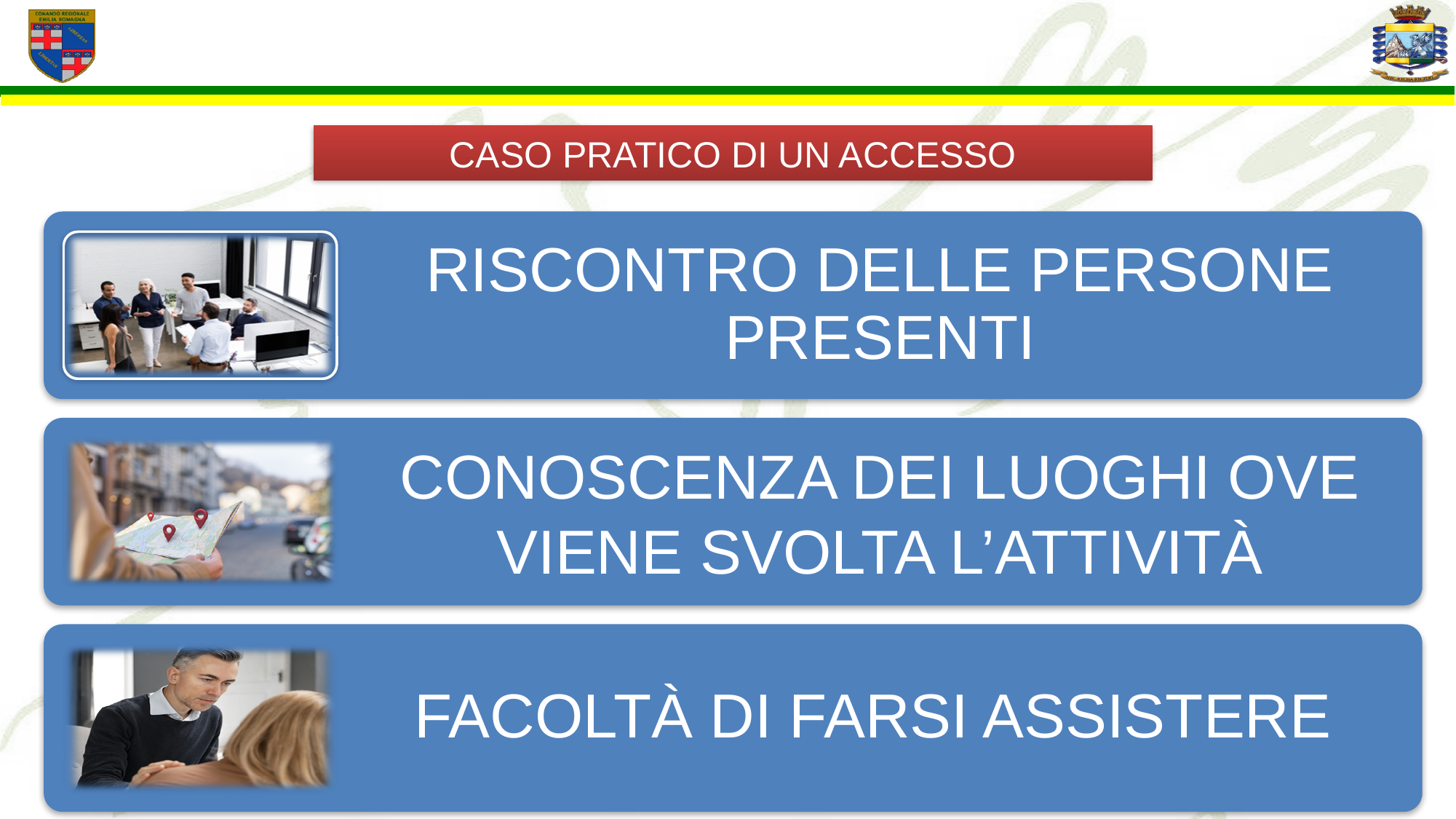

CASO PRATICO DI UN ACCESSO
RISCONTRO DELLE PERSONE PRESENTI
CONOSCENZA DEI LUOGHI OVE VIENE SVOLTA L’ATTIVITÀ
   FACOLTÀ DI FARSI ASSISTERE